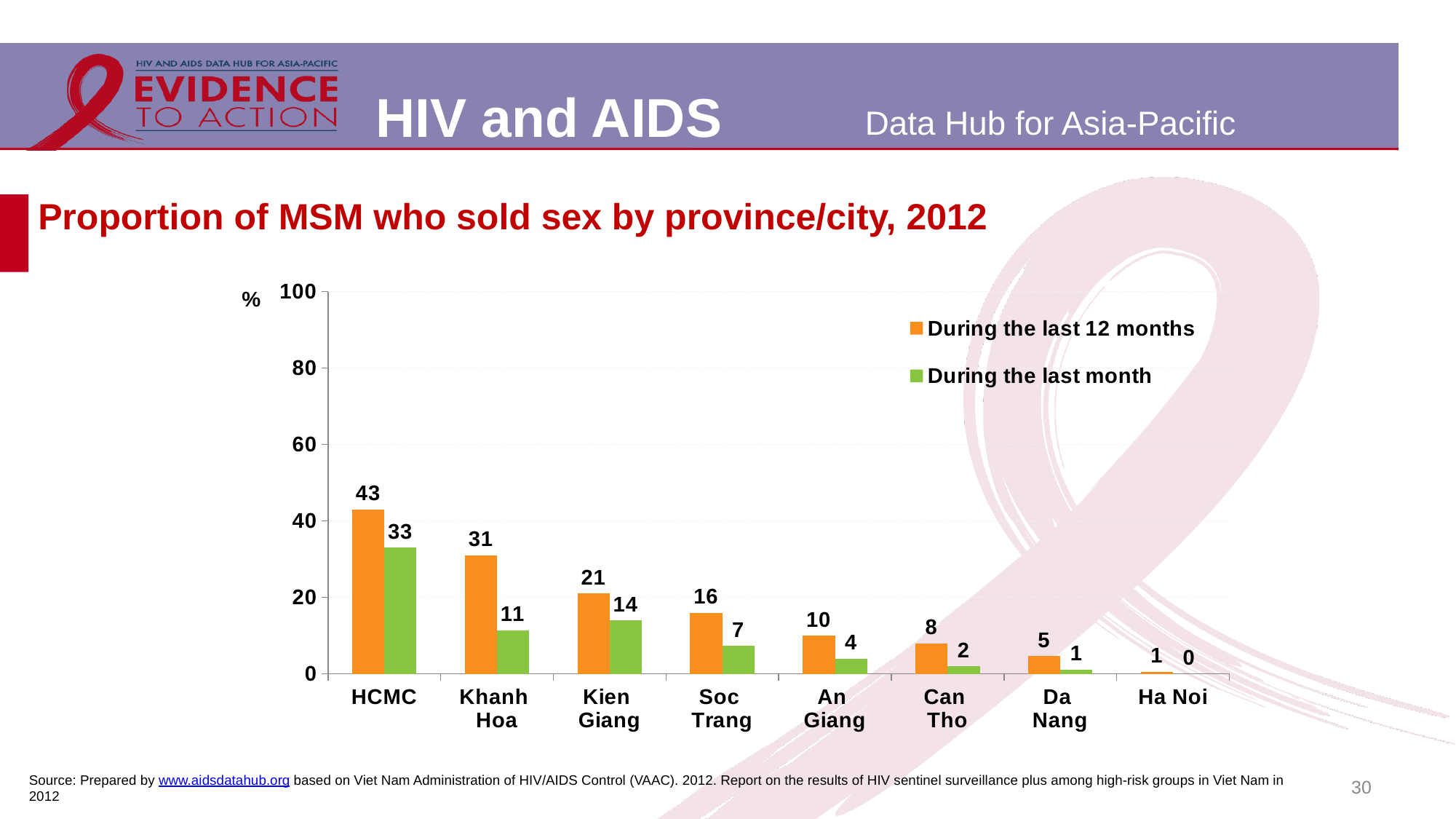

# Proportion of MSM who sold sex by province/city, 2012

### Chart

| Category | During the last 12 months | During the last month |
|---|---|---|
| HCMC | 43.0 | 33.0 |
| Khanh
Hoa | 31.0 | 11.33 |
| Kien
Giang | 21.0 | 14.0 |
| Soc
Trang | 16.0 | 7.33 |
| An
Giang | 10.0 | 4.0 |
| Can
Tho | 8.0 | 2.0 |
| Da
Nang | 4.62 | 1.15 |
| Ha Noi | 0.5 | 0.0 |
30
Source: Prepared by www.aidsdatahub.org based on Viet Nam Administration of HIV/AIDS Control (VAAC). 2012. Report on the results of HIV sentinel surveillance plus among high-risk groups in Viet Nam in 2012